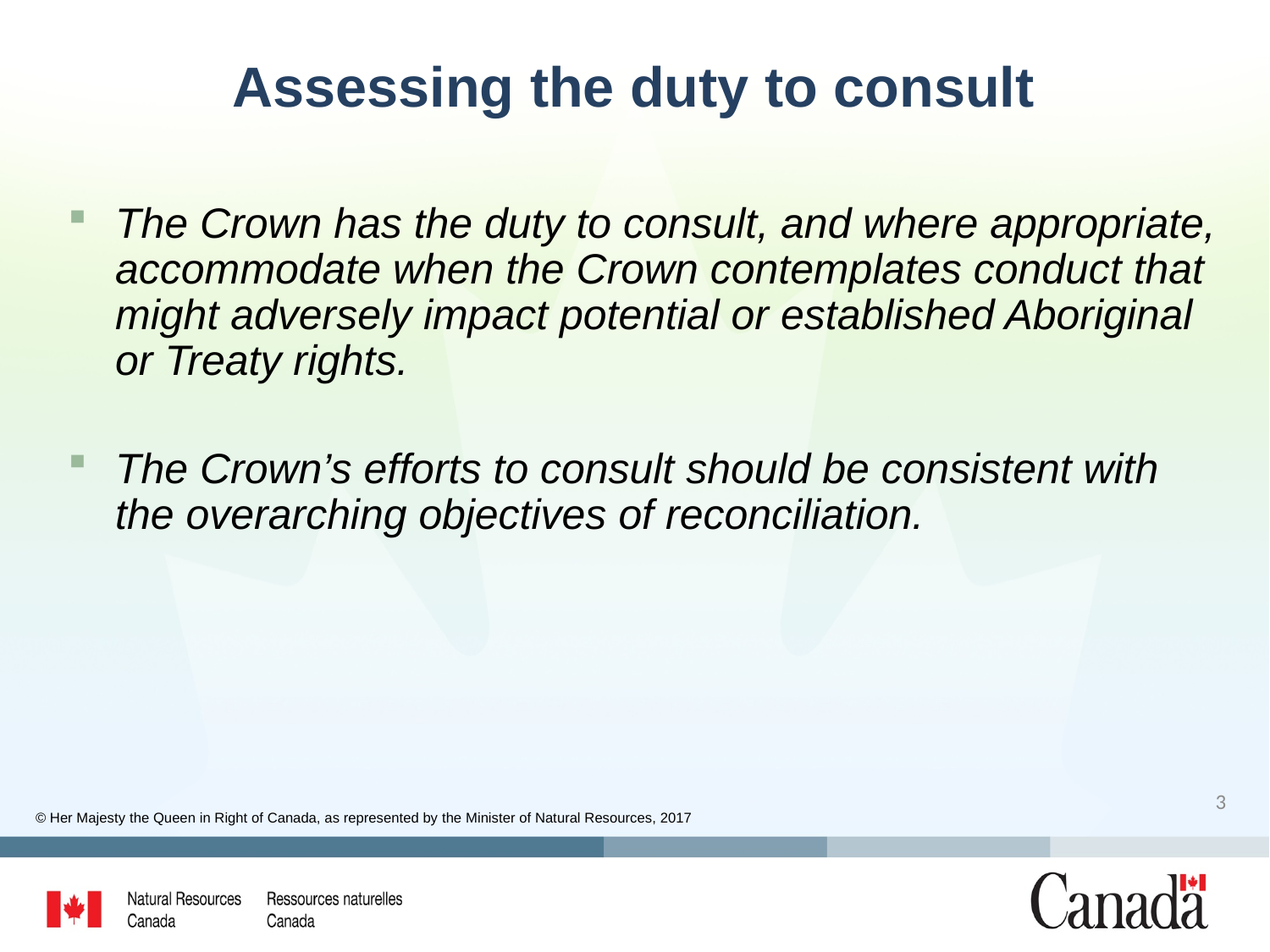

# Assessing the duty to consult

The Crown has the duty to consult, and where appropriate, accommodate when the Crown contemplates conduct that might adversely impact potential or established Aboriginal or Treaty rights.

The Crown’s efforts to consult should be consistent with the overarching objectives of reconciliation.

3